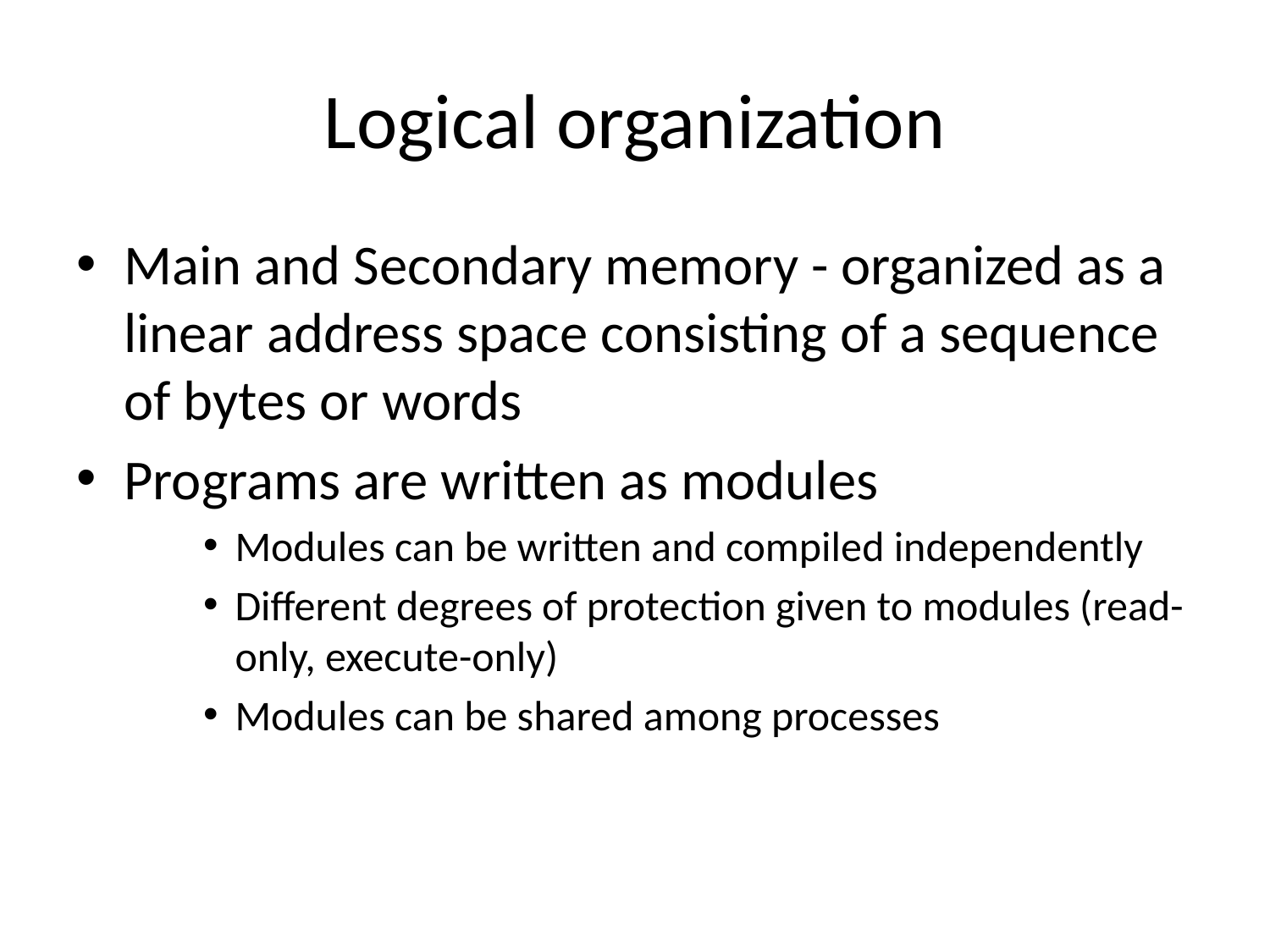

# Logical organization
Main and Secondary memory - organized as a linear address space consisting of a sequence of bytes or words
Programs are written as modules
Modules can be written and compiled independently
Different degrees of protection given to modules (read-only, execute-only)
Modules can be shared among processes